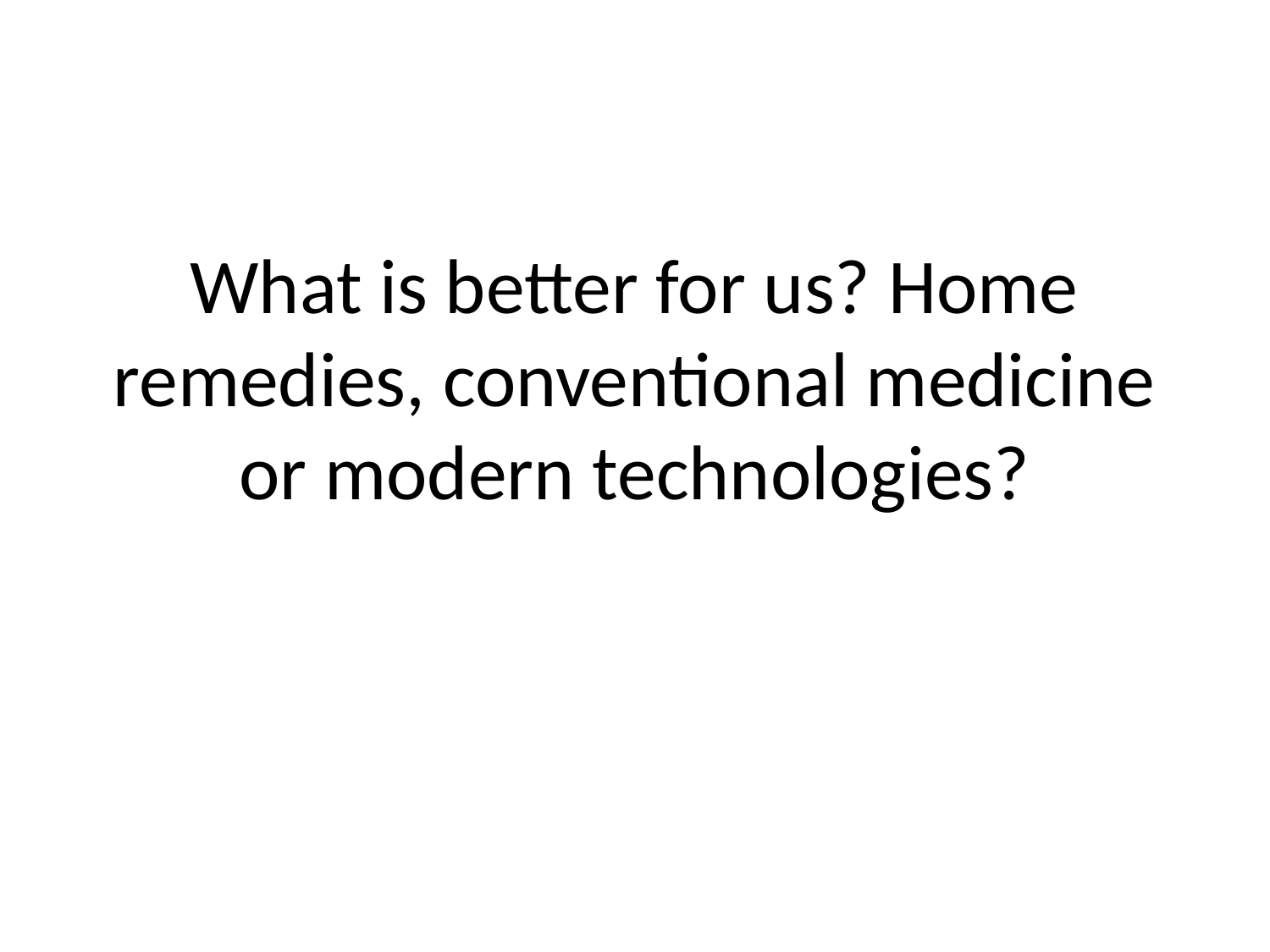

# What is better for us? Home remedies, conventional medicine or modern technologies?